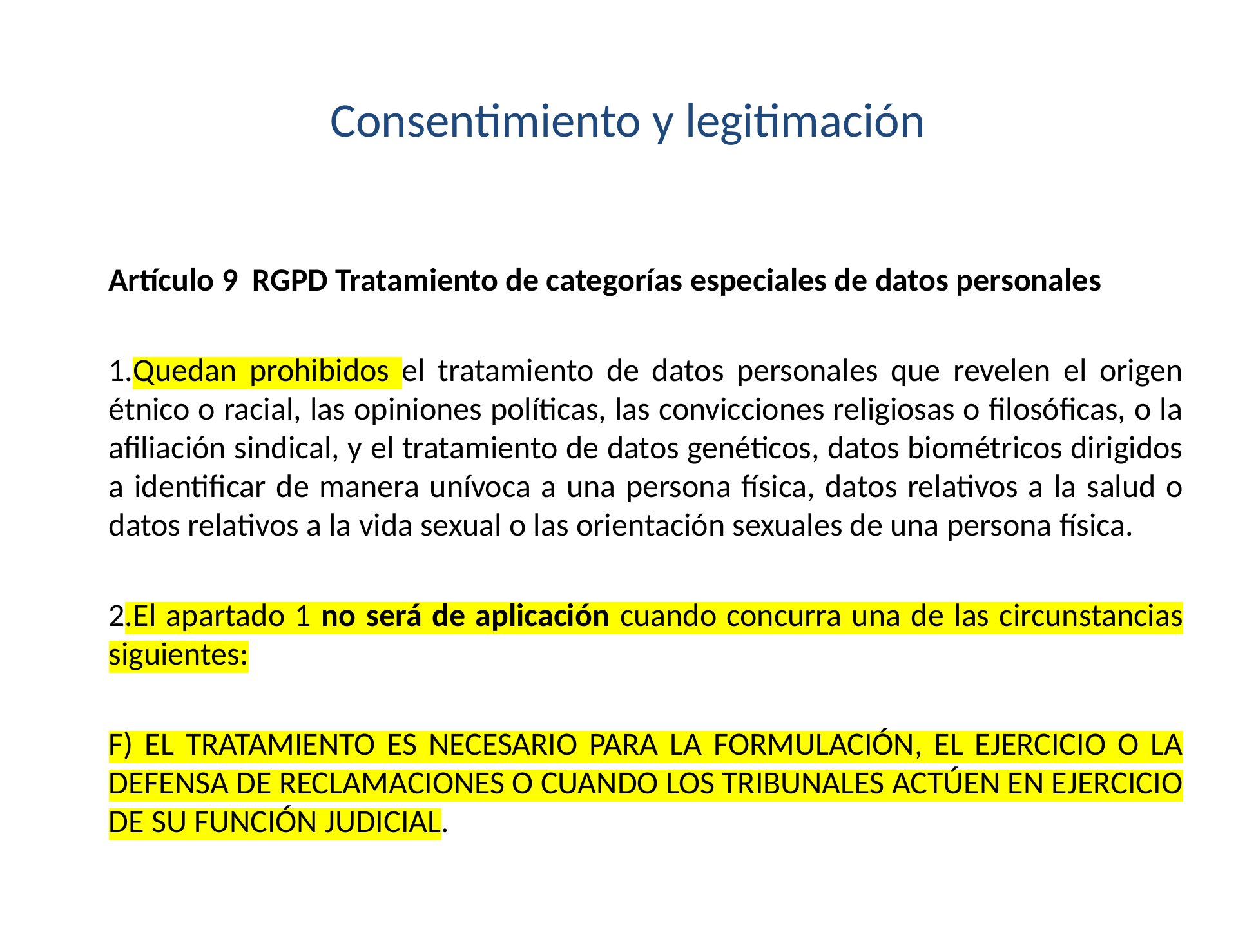

Consentimiento y legitimación

	Artículo 9  RGPD Tratamiento de categorías especiales de datos personales

	1.Quedan prohibidos el tratamiento de datos personales que revelen el origen étnico o racial, las opiniones políticas, las convicciones religiosas o filosóficas, o la afiliación sindical, y el tratamiento de datos genéticos, datos biométricos dirigidos a identificar de manera unívoca a una persona física, datos relativos a la salud o datos relativos a la vida sexual o las orientación sexuales de una persona física.

	2.El apartado 1 no será de aplicación cuando concurra una de las circunstancias siguientes:

	F) EL TRATAMIENTO ES NECESARIO PARA LA FORMULACIÓN, EL EJERCICIO O LA DEFENSA DE RECLAMACIONES O CUANDO LOS TRIBUNALES ACTÚEN EN EJERCICIO DE SU FUNCIÓN JUDICIAL.